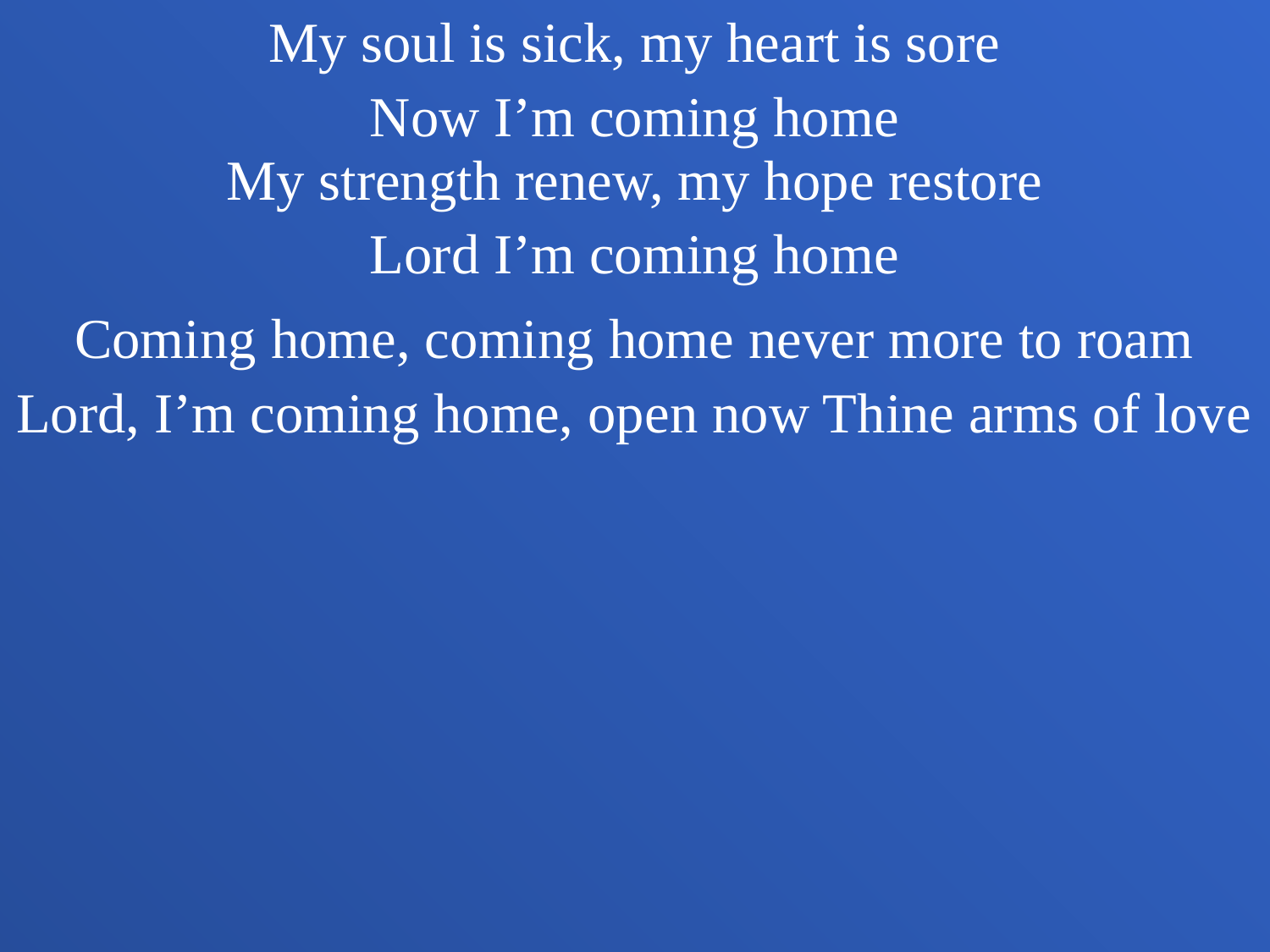

My soul is sick, my heart is sore
Now I’m coming home
My strength renew, my hope restore
Lord I’m coming home
Coming home, coming home never more to roam
Lord, I’m coming home, open now Thine arms of love